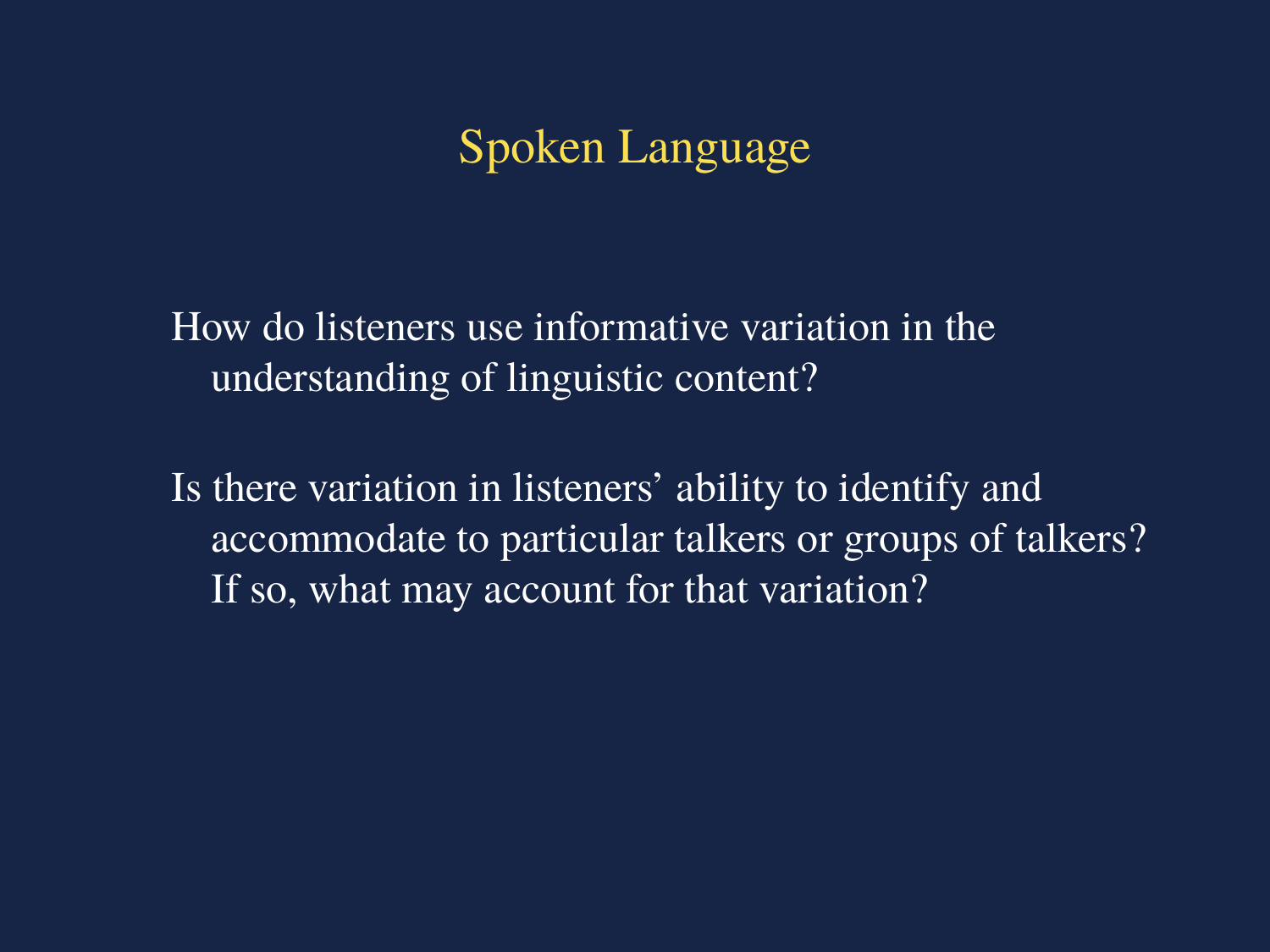

# Spoken Language

How do listeners use informative variation in the 	understanding of linguistic content?

Is there variation in listeners’ ability to identify and accommodate to particular talkers or groups of talkers?  If so, what may account for that variation?